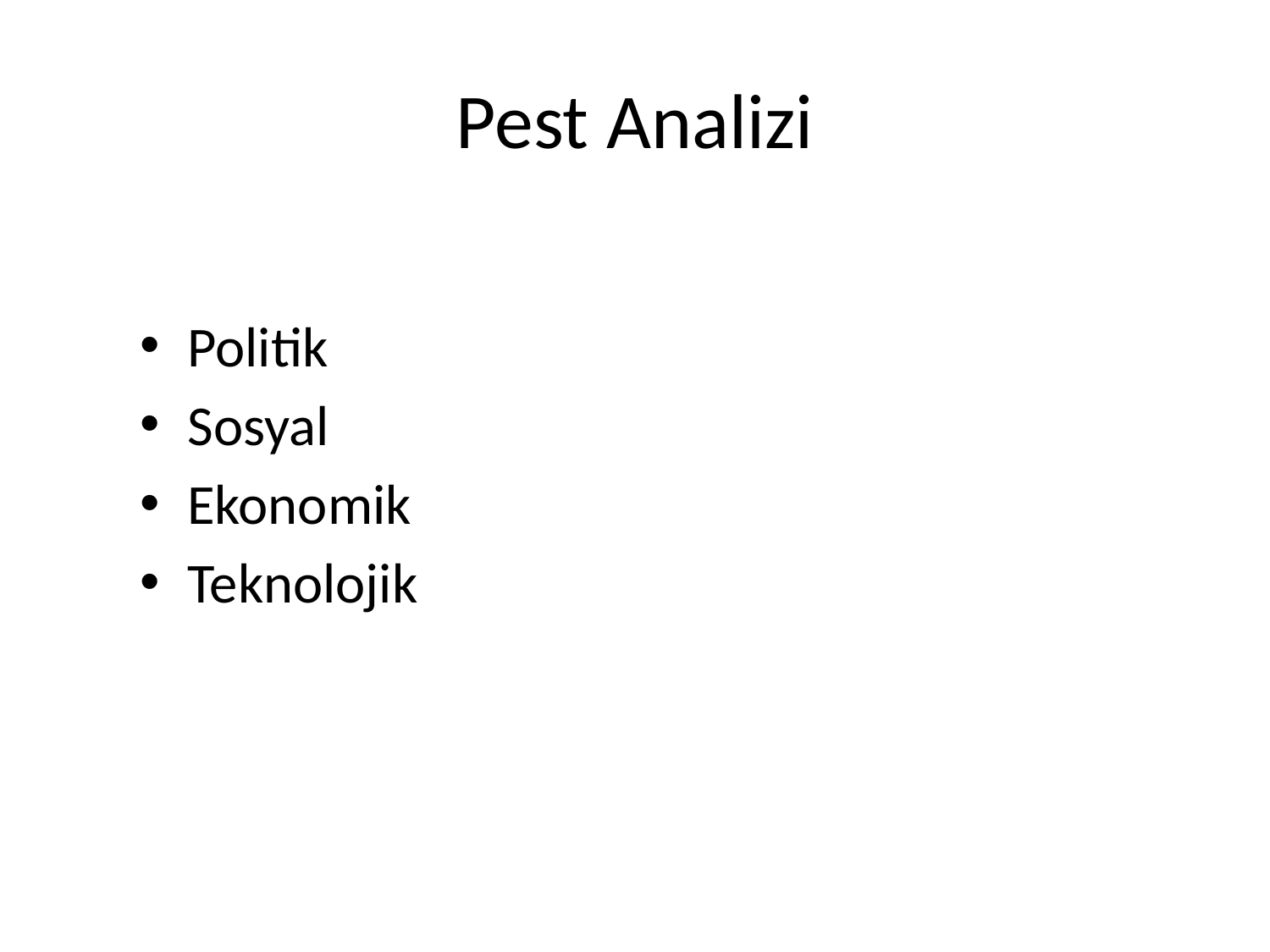

# Pest Analizi
Politik
Sosyal
Ekonomik
Teknolojik